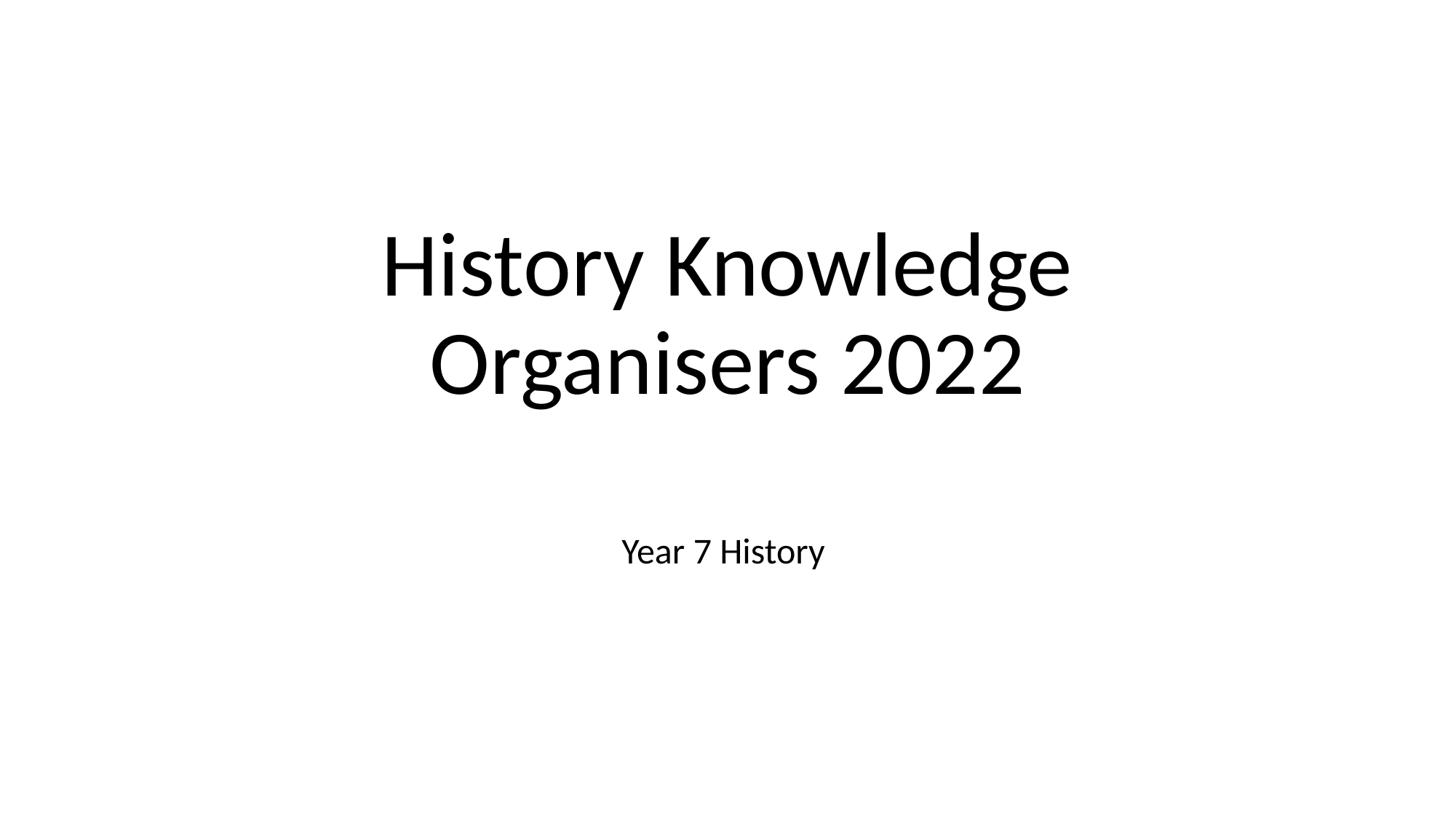

# History Knowledge Organisers 2022
Year 7 History